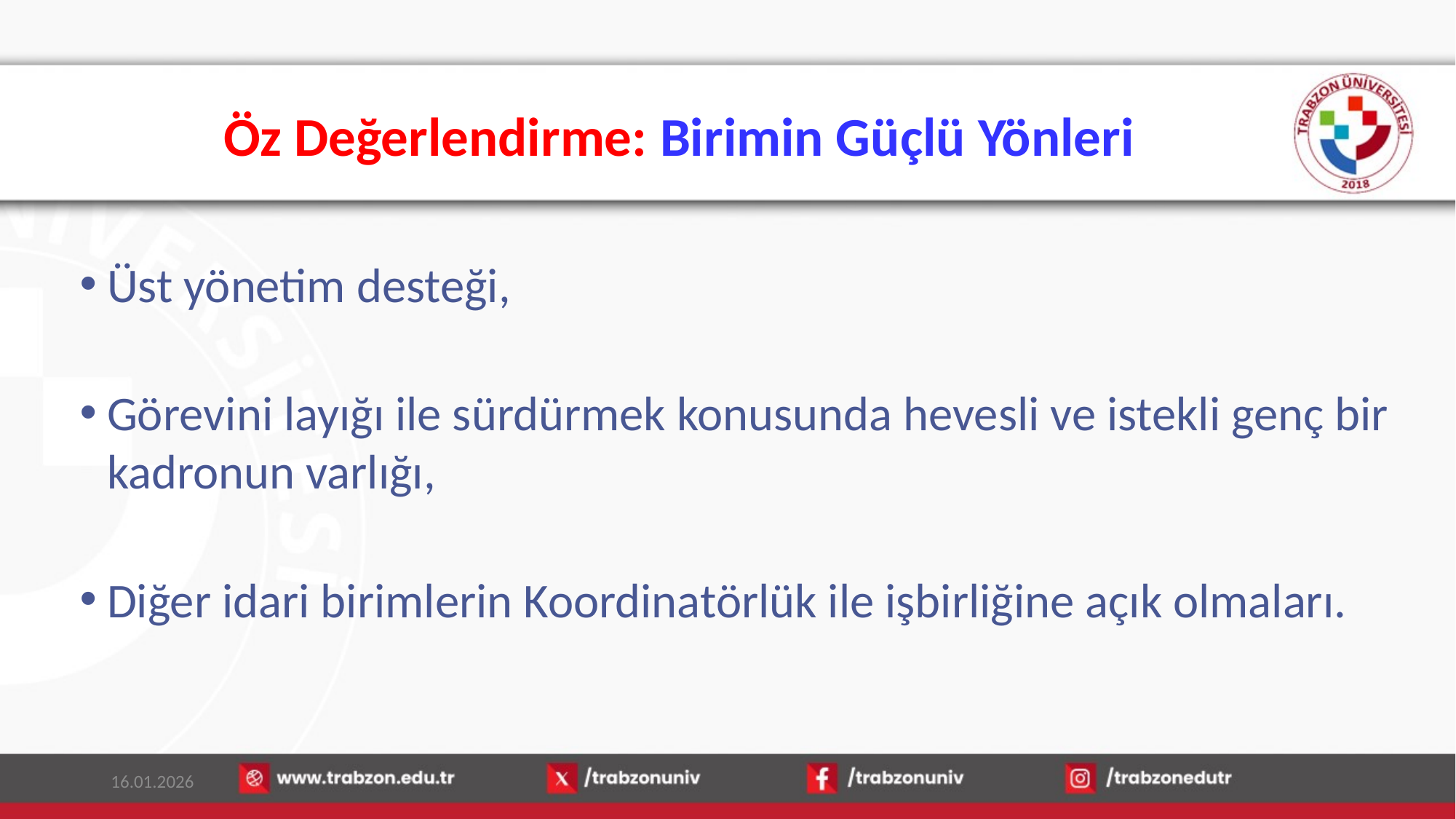

# Öz Değerlendirme: Birimin Güçlü Yönleri
Üst yönetim desteği,

Görevini layığı ile sürdürmek konusunda hevesli ve istekli genç bir kadronun varlığı,

Diğer idari birimlerin Koordinatörlük ile işbirliğine açık olmaları.
16.01.2026
20